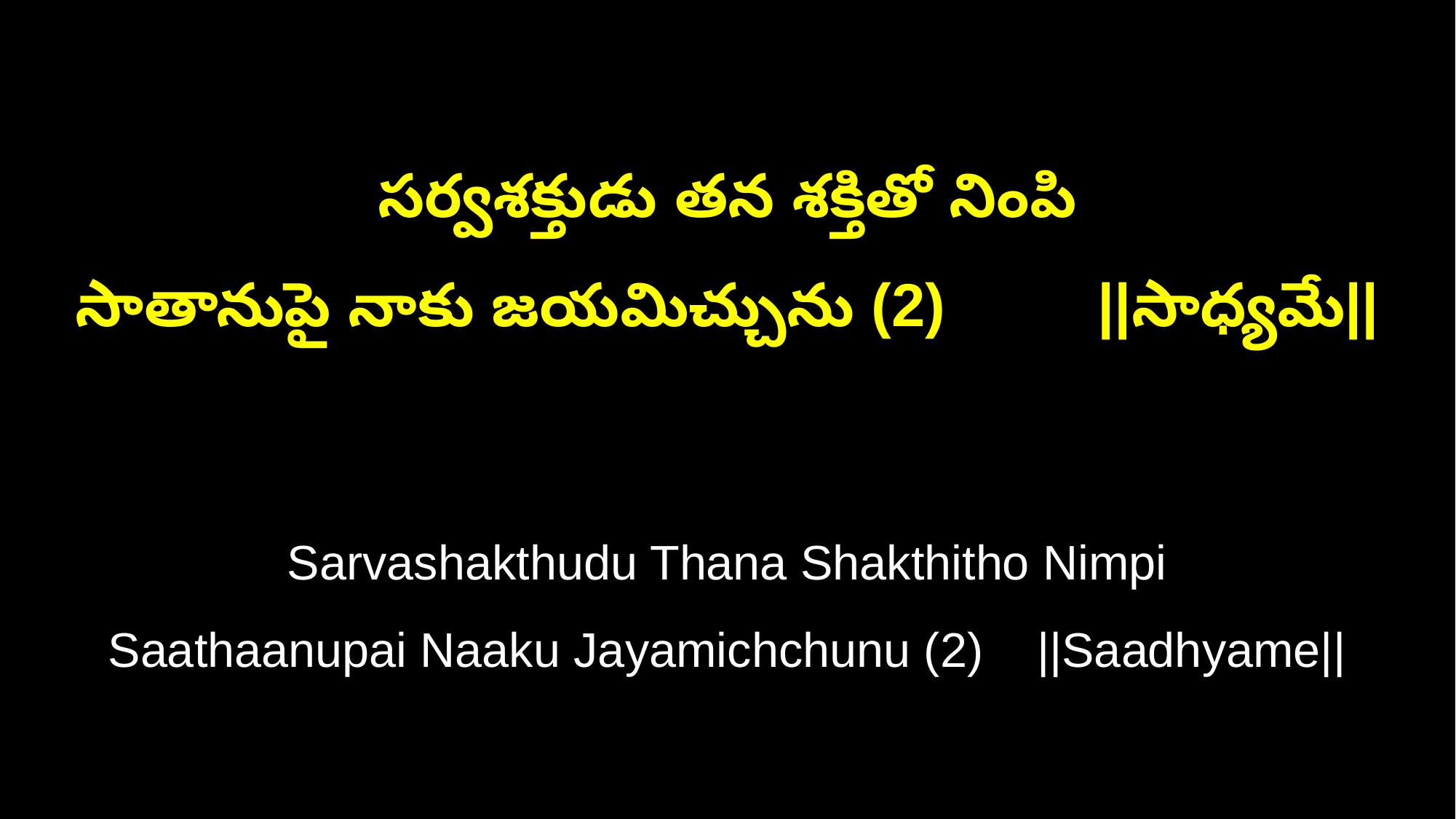

సర్వశక్తుడు తన శక్తితో నింపి
సాతానుపై నాకు జయమిచ్చును (2)         ||సాధ్యమే||
Sarvashakthudu Thana Shakthitho Nimpi
Saathaanupai Naaku Jayamichchunu (2)    ||Saadhyame||